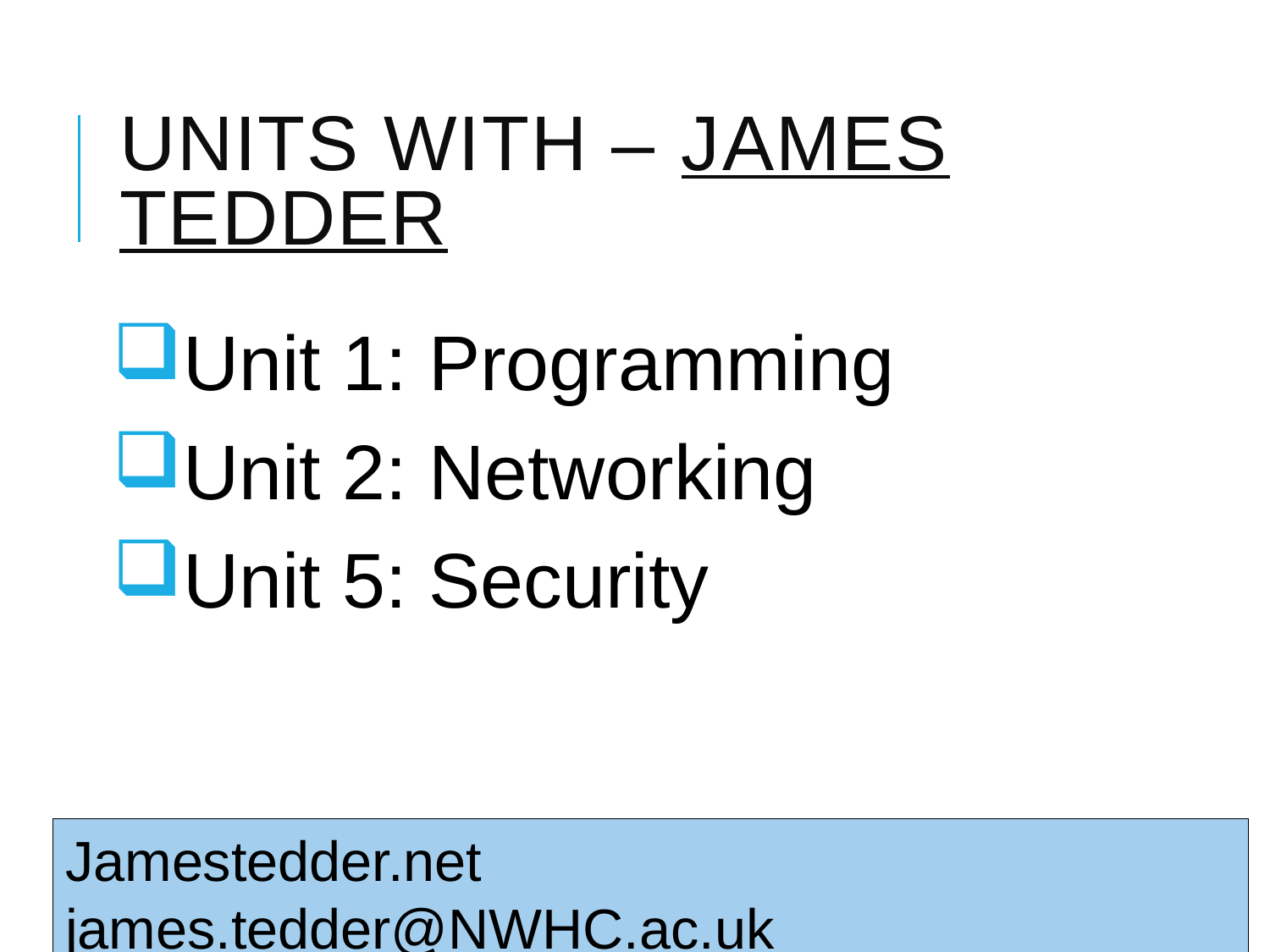

# Units with – James tedder
Unit 1: Programming
Unit 2: Networking
Unit 5: Security

Jamestedder.net			james.tedder@NWHC.ac.uk